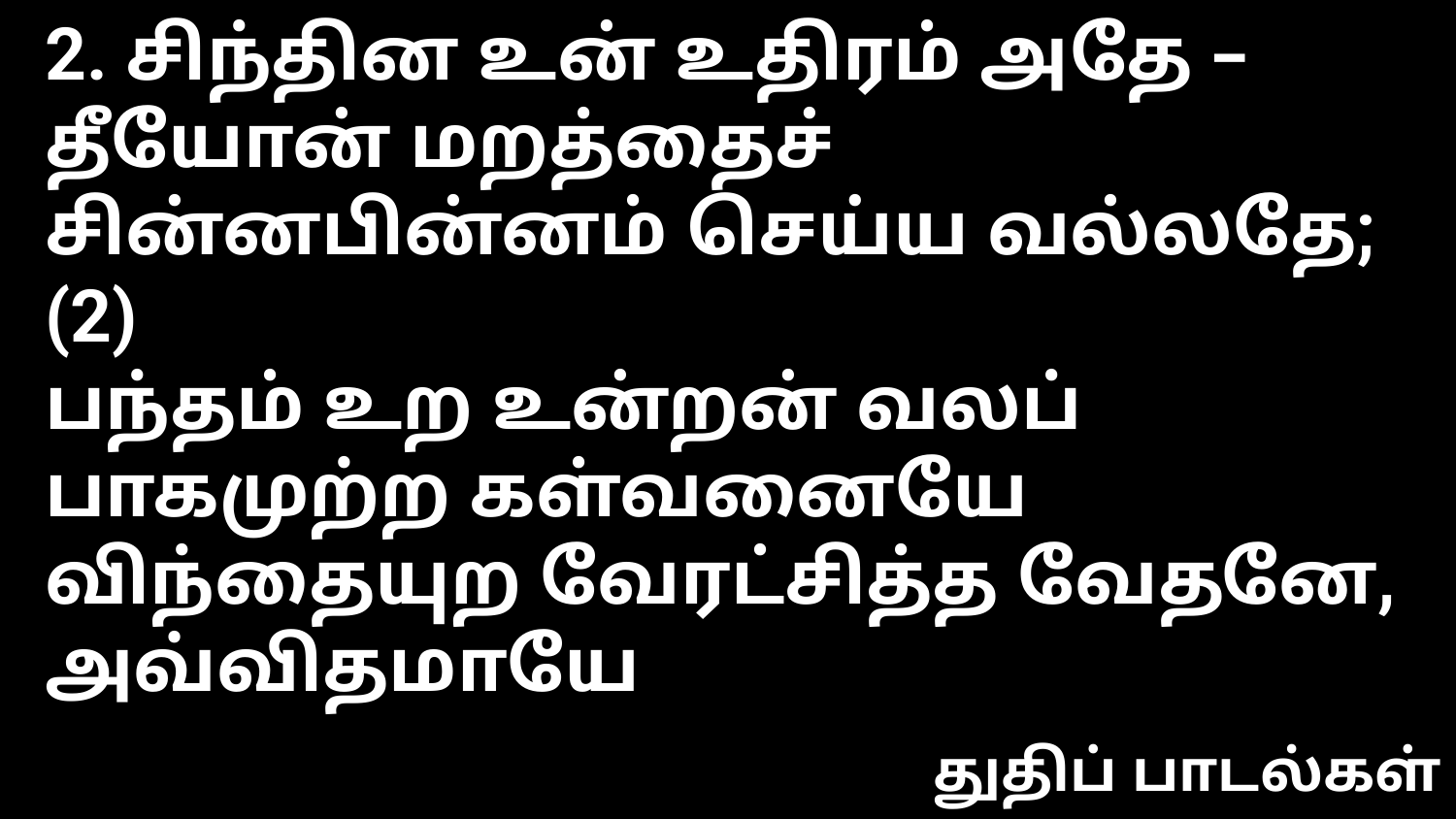

2. சிந்தின உன் உதிரம் அதே – தீயோன் மறத்தைச்
சின்னபின்னம் செய்ய வல்லதே; (2)
பந்தம் உற உன்றன் வலப் பாகமுற்ற கள்வனையே
விந்தையுற வேரட்சித்த வேதனே, அவ்விதமாயே

துதிப் பாடல்கள்